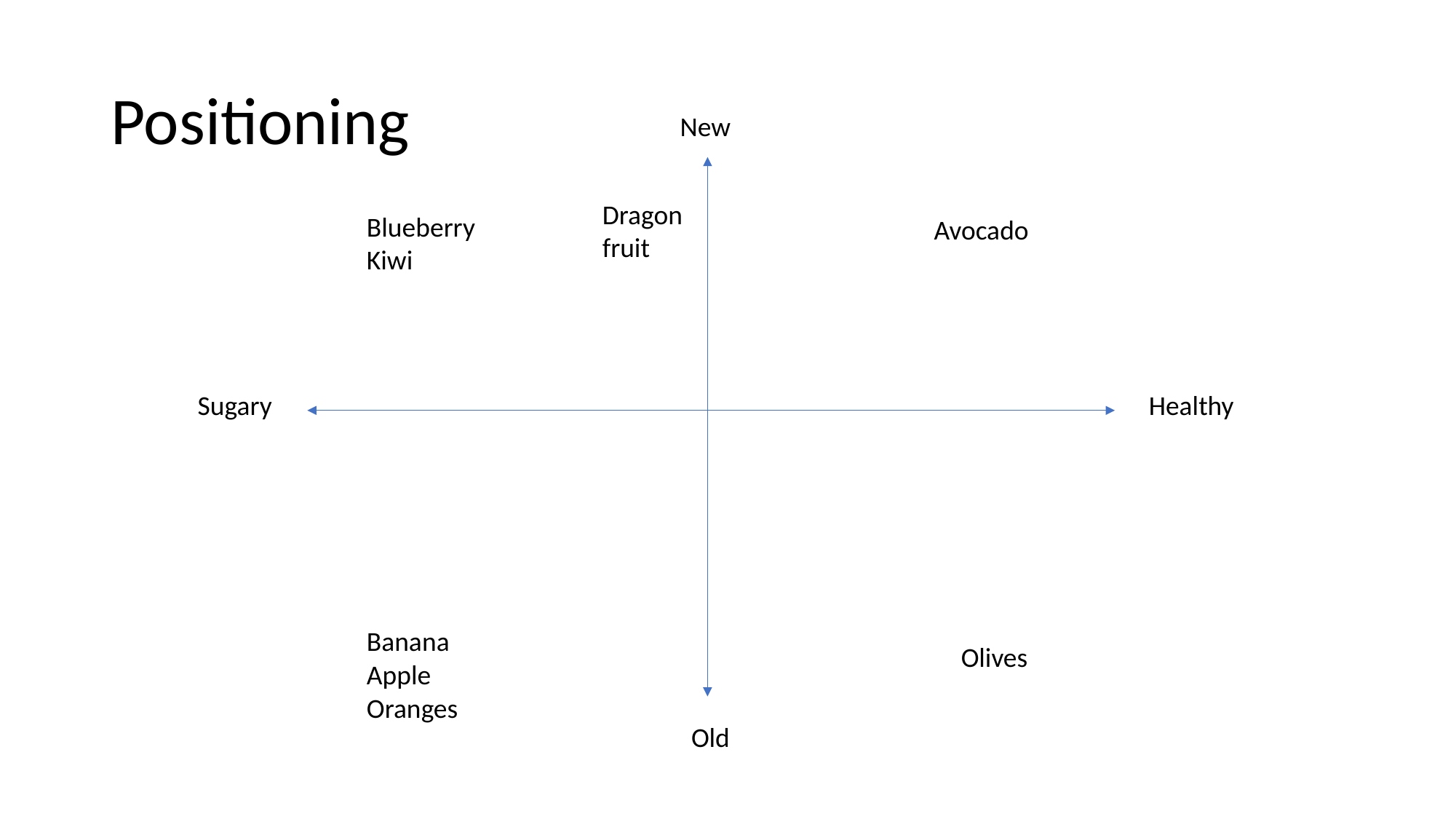

# Positioning
New
Sugary
Healthy
Dragon fruit
Blueberry
Kiwi
Avocado
Banana
Olives
Apple
Oranges
Old